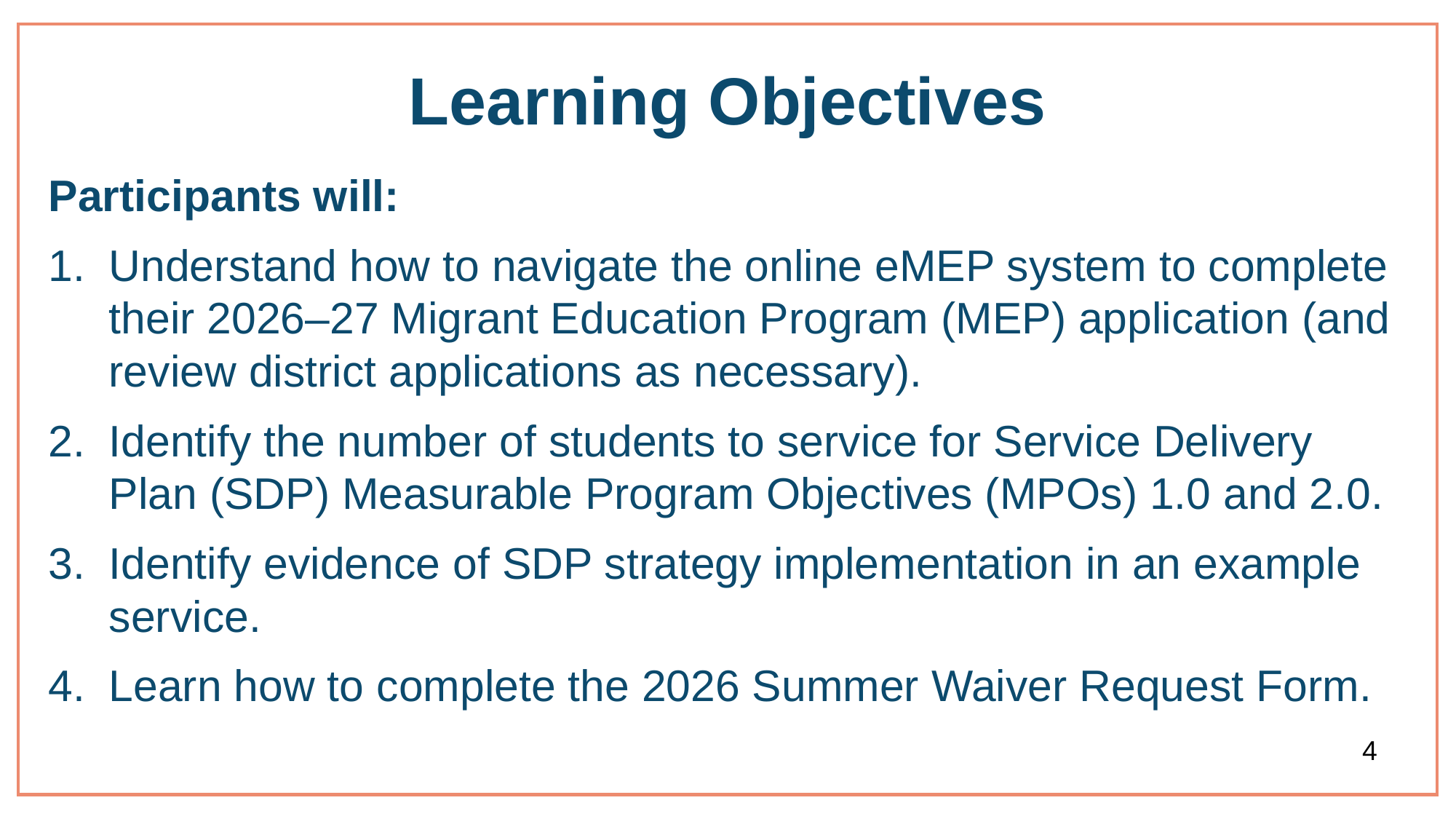

# Learning Objectives
Participants will:
Understand how to navigate the online eMEP system to complete their 2026–27 Migrant Education Program (MEP) application (and review district applications as necessary).
Identify the number of students to service for Service Delivery Plan (SDP) Measurable Program Objectives (MPOs) 1.0 and 2.0.
Identify evidence of SDP strategy implementation in an example service.
Learn how to complete the 2026 Summer Waiver Request Form.
4